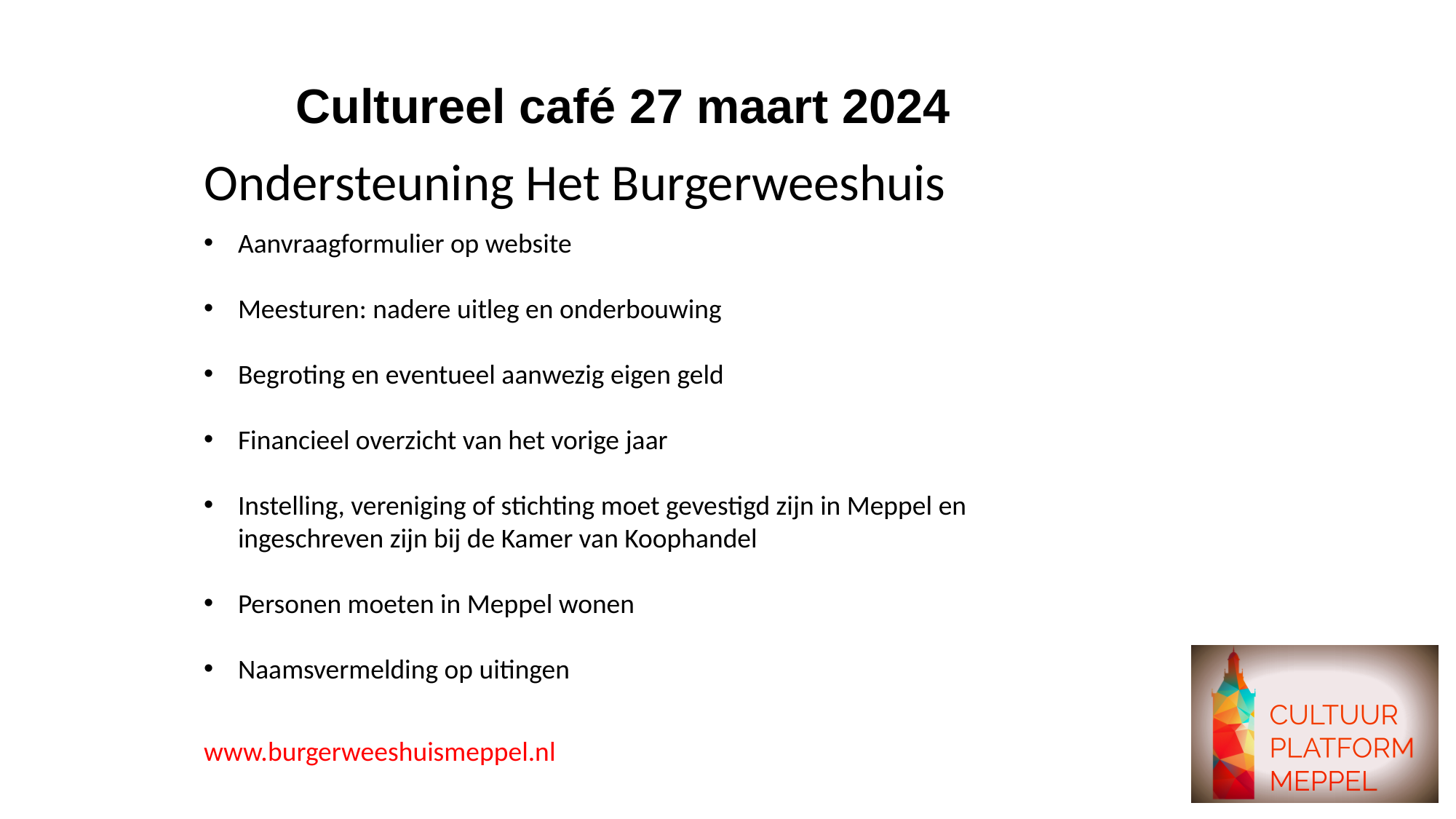

# Cultureel café 27 maart 2024
Ondersteuning Het Burgerweeshuis

Aanvraagformulier op website

Meesturen: nadere uitleg en onderbouwing

Begroting en eventueel aanwezig eigen geld

Financieel overzicht van het vorige jaar

Instelling, vereniging of stichting moet gevestigd zijn in Meppel en ingeschreven zijn bij de Kamer van Koophandel

Personen moeten in Meppel wonen

Naamsvermelding op uitingen

www.burgerweeshuismeppel.nl